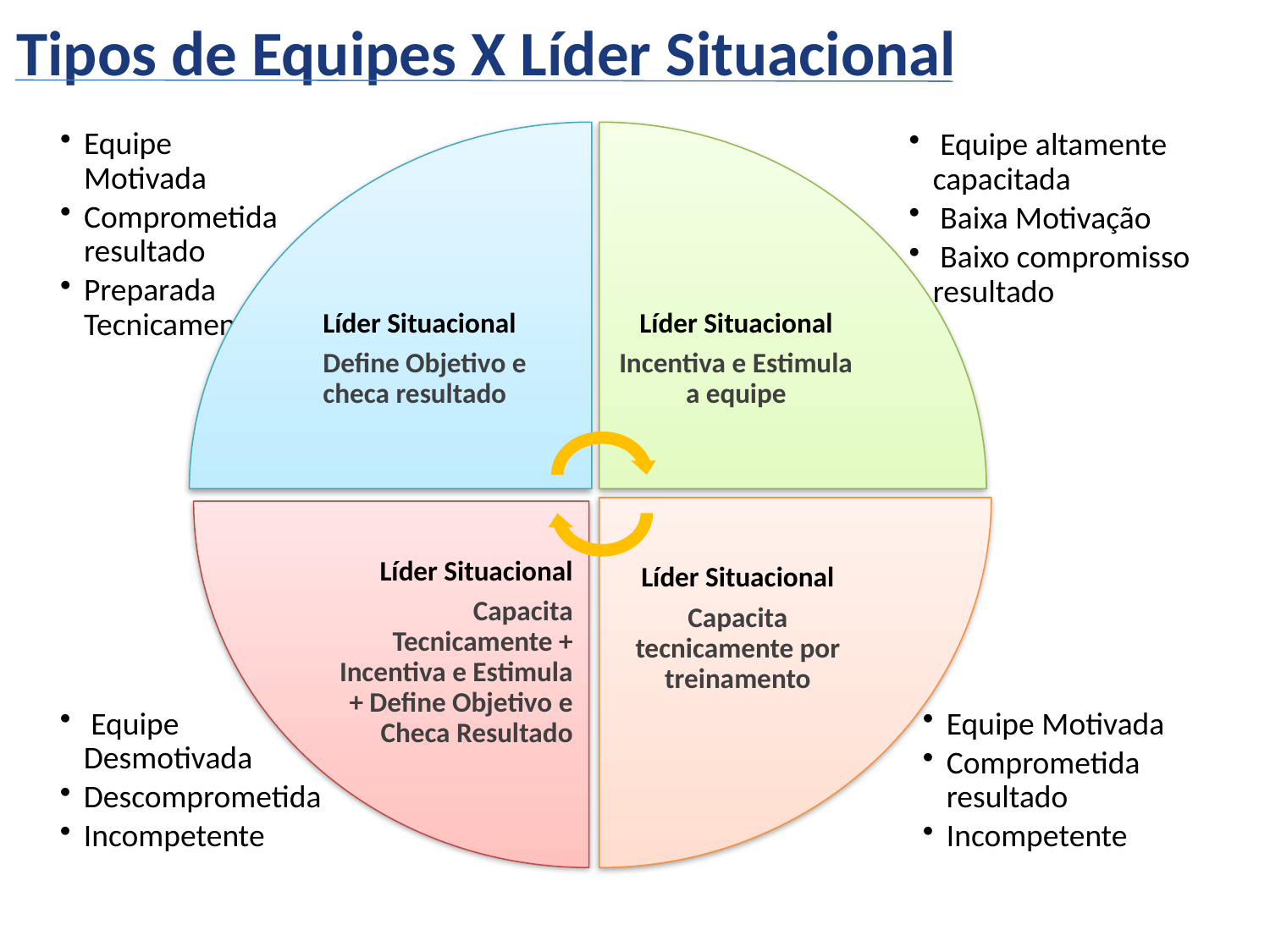

Tipos de Equipes X Líder Situacional
Equipe Motivada
Comprometida resultado
Preparada Tecnicamente
 Equipe altamente capacitada
 Baixa Motivação
 Baixo compromisso resultado
Líder Situacional
Define Objetivo e checa resultado
Líder Situacional
Incentiva e Estimula a equipe

Líder Situacional
Capacita tecnicamente por treinamento

Líder Situacional
Capacita Tecnicamente + Incentiva e Estimula + Define Objetivo e Checa Resultado
 Equipe Desmotivada
Descomprometida
Incompetente
Equipe Motivada
Comprometida resultado
Incompetente